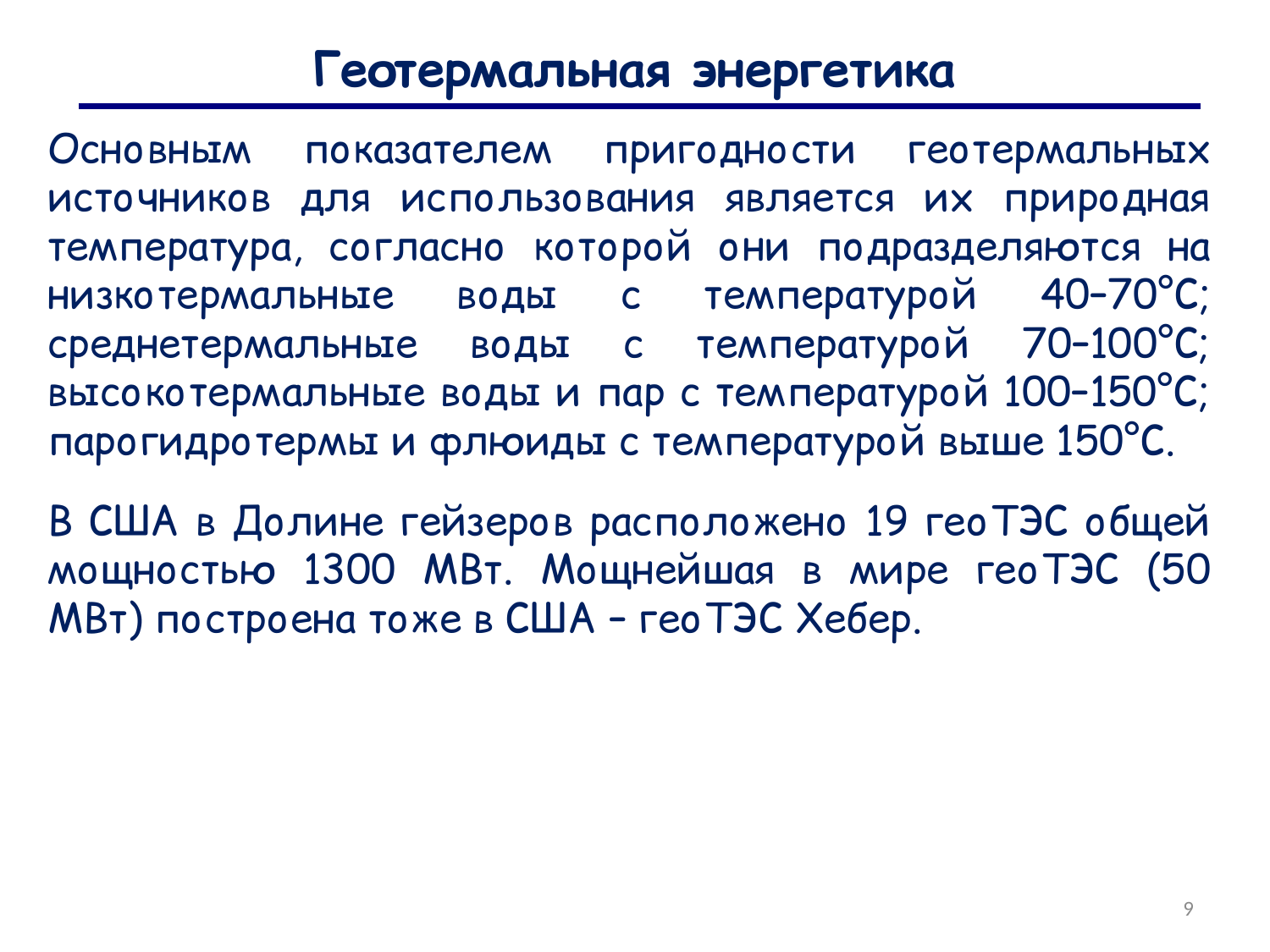

# Геотермальная энергетика

Основным показателем пригодности геотермальных источников для использования является их природная температура, согласно которой они подразделяются на низкотермальные воды с температурой 40–70°С; среднетермальные воды с температурой 70–100°С; высокотермальные воды и пар с температурой 100–150°С; парогидротермы и флюиды с температурой выше 150°С.
В США в Долине гейзеров расположено 19 геоТЭС общей мощностью 1300 МВт. Мощнейшая в мире геоТЭС (50 МВт) построена тоже в США – геоТЭС Хебер.
9